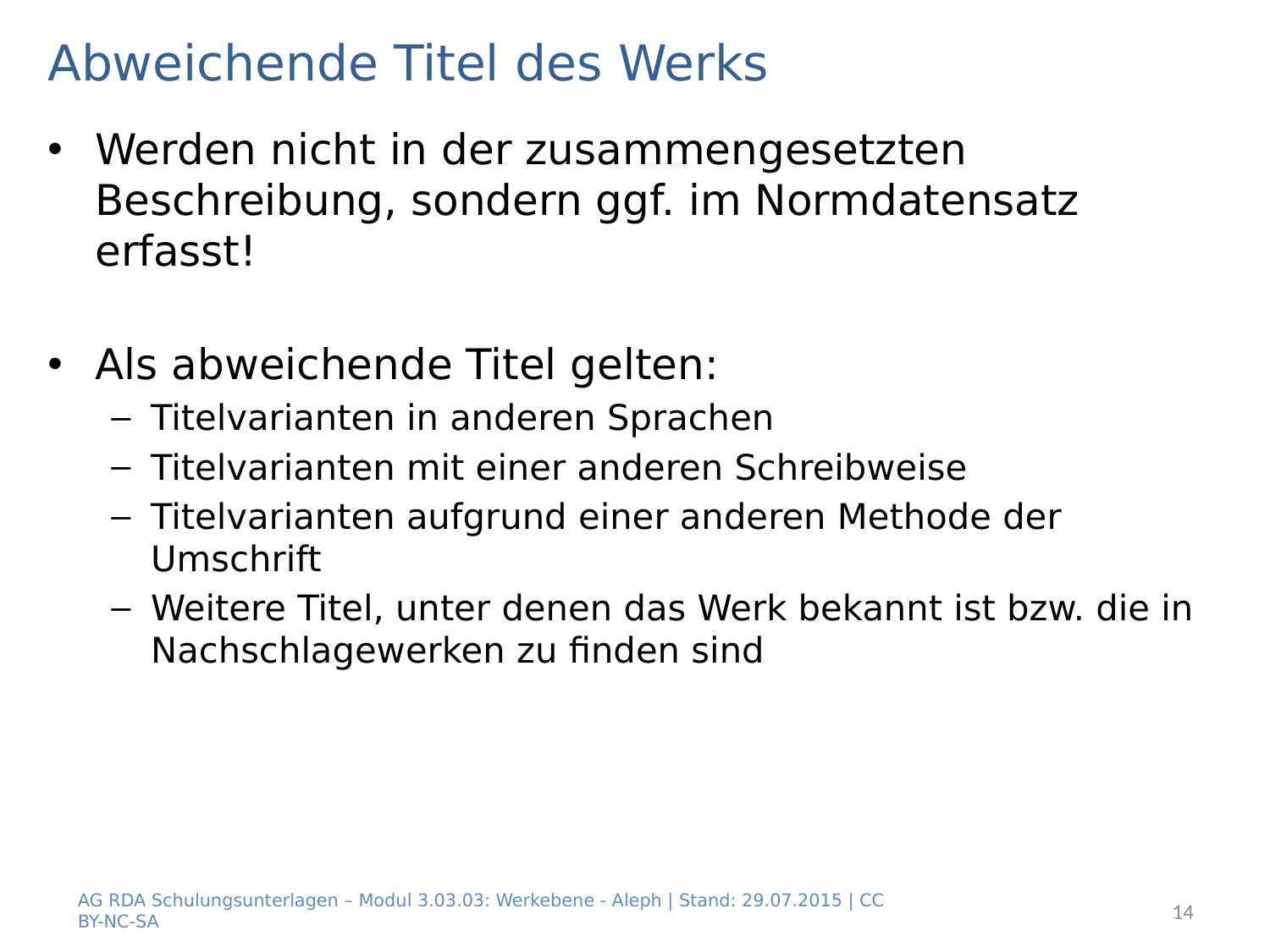

# Abweichende Titel des Werks
Werden nicht in der zusammengesetzten Beschreibung, sondern ggf. im Normdatensatz erfasst!

Als abweichende Titel gelten:
Titelvarianten in anderen Sprachen
Titelvarianten mit einer anderen Schreibweise
Titelvarianten aufgrund einer anderen Methode der Umschrift
Weitere Titel, unter denen das Werk bekannt ist bzw. die in Nachschlagewerken zu finden sind

AG RDA Schulungsunterlagen – Modul 3.03.03: Werkebene - Aleph | Stand: 29.07.2015 | CC BY-NC-SA
14